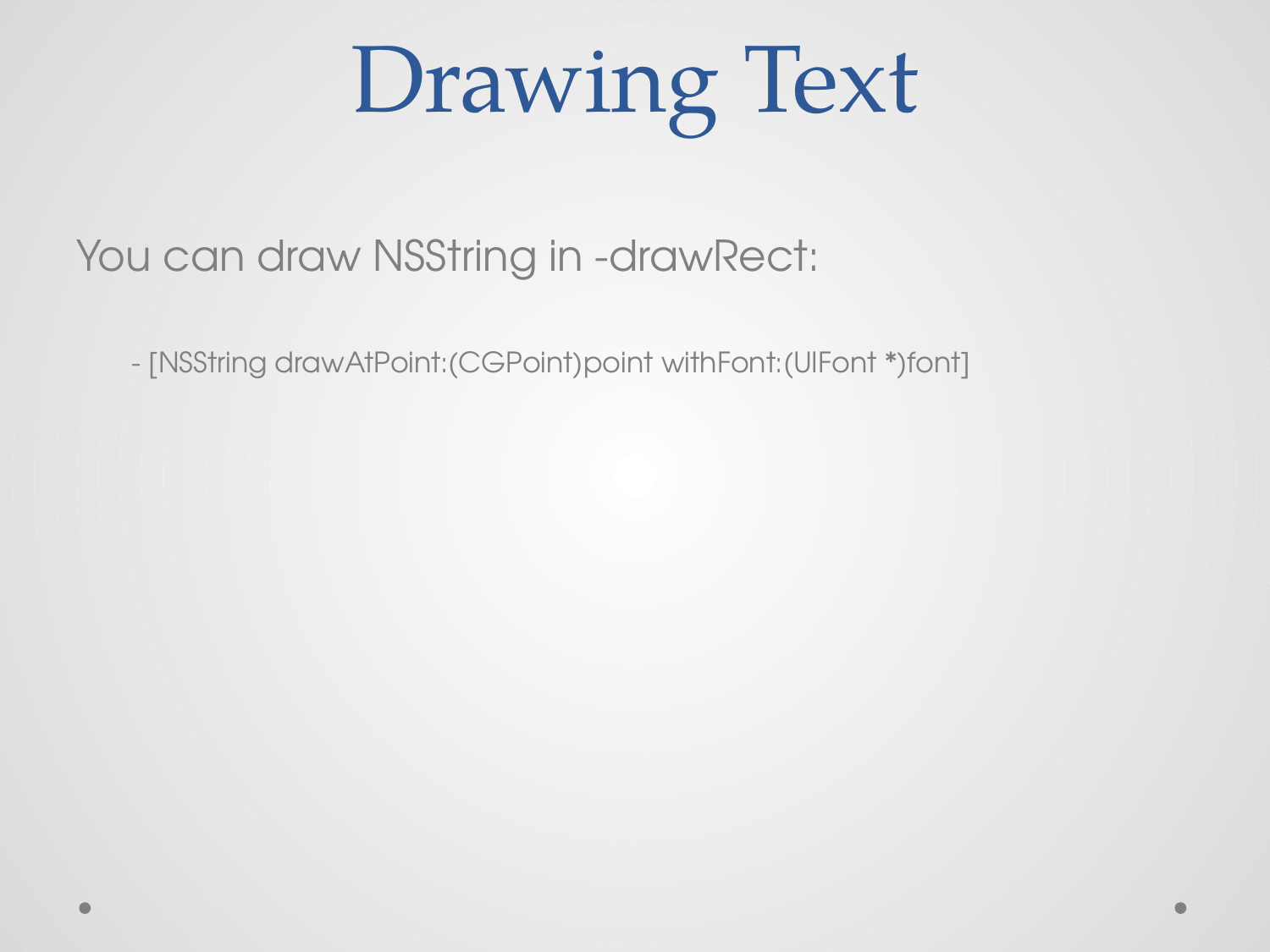

# Drawing Text
You can draw NSString in -drawRect:

- [NSString drawAtPoint:(CGPoint)point withFont:(UIFont *)font]